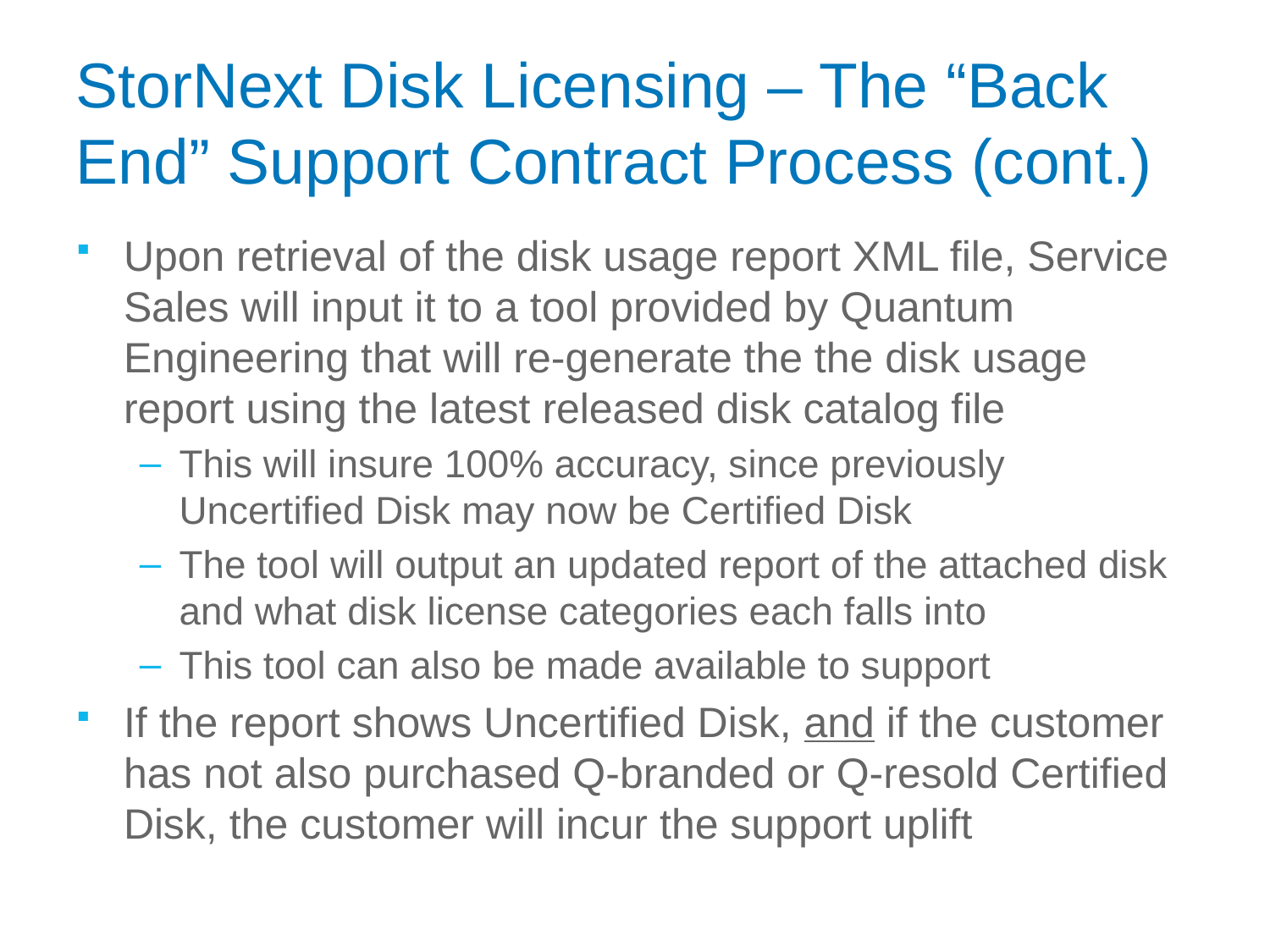

# StorNext Disk Licensing – The “Back End” Support Contract Process (cont.)
Upon retrieval of the disk usage report XML file, Service Sales will input it to a tool provided by Quantum Engineering that will re-generate the the disk usage report using the latest released disk catalog file
This will insure 100% accuracy, since previously Uncertified Disk may now be Certified Disk
The tool will output an updated report of the attached disk and what disk license categories each falls into
This tool can also be made available to support
If the report shows Uncertified Disk, and if the customer has not also purchased Q-branded or Q-resold Certified Disk, the customer will incur the support uplift